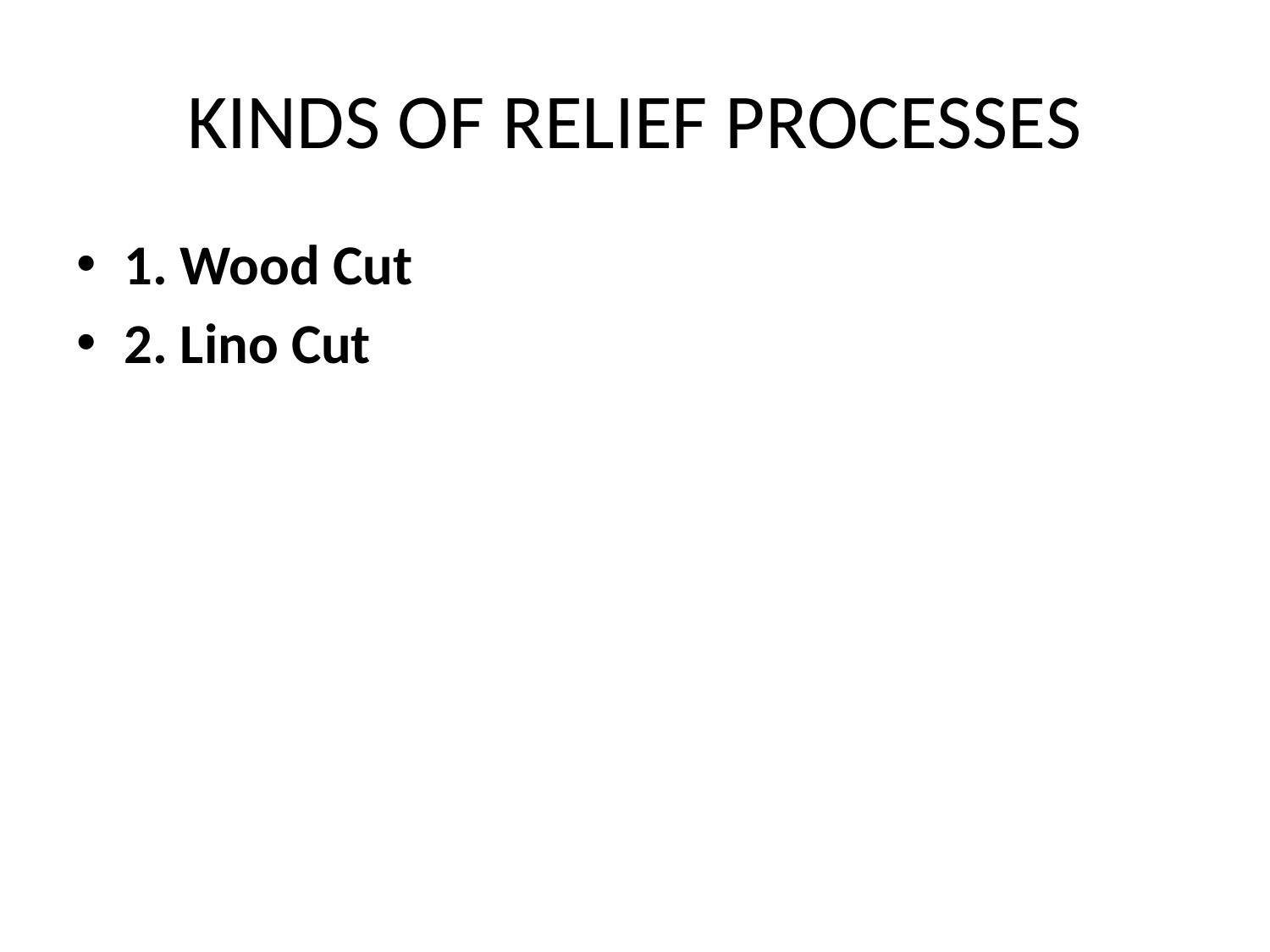

# KINDS OF RELIEF PROCESSES
1. Wood Cut
2. Lino Cut